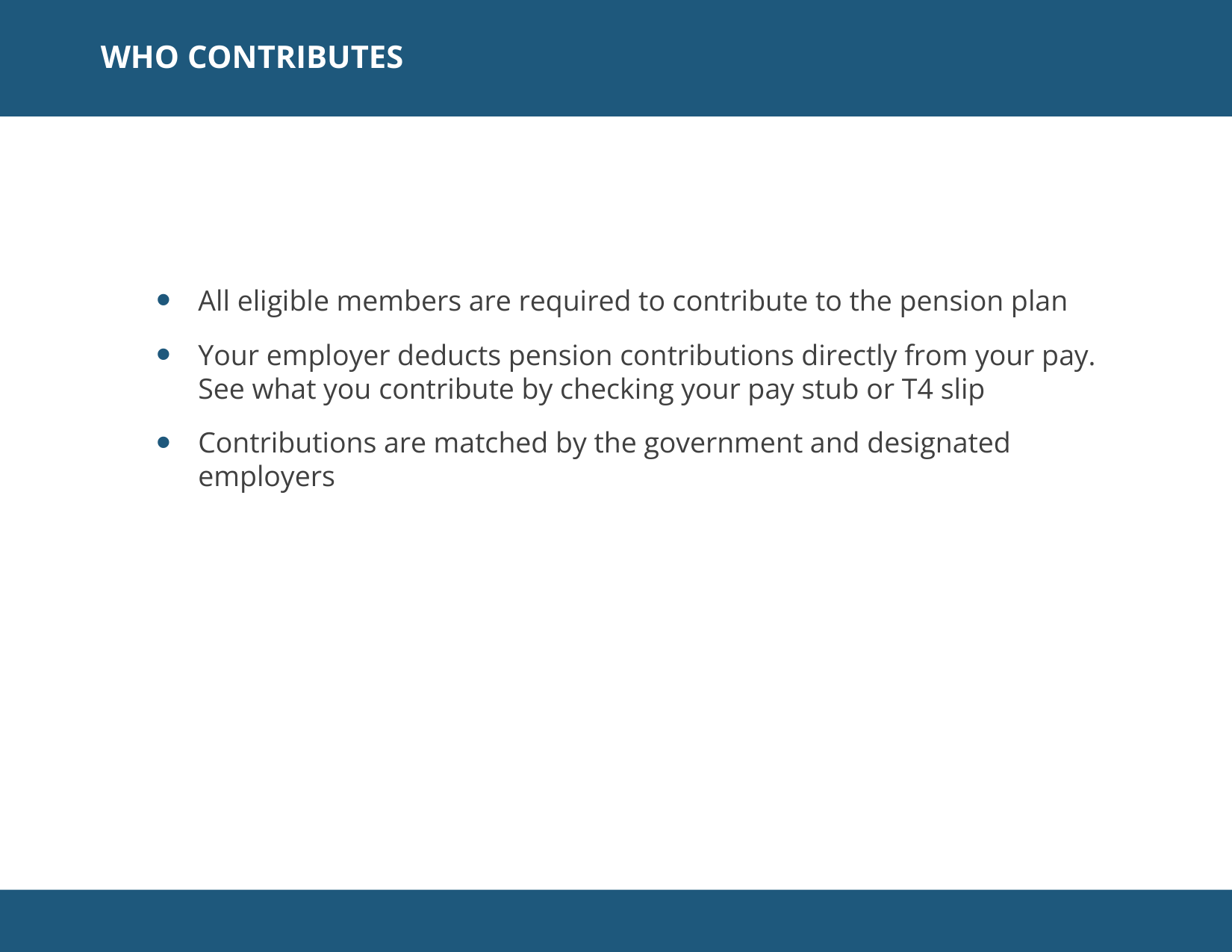

WHO CONTRIBUTES

All eligible members are required to contribute to the pension plan
Your employer deducts pension contributions directly from your pay. See what you contribute by checking your pay stub or T4 slip
Contributions are matched by the government and designated employers